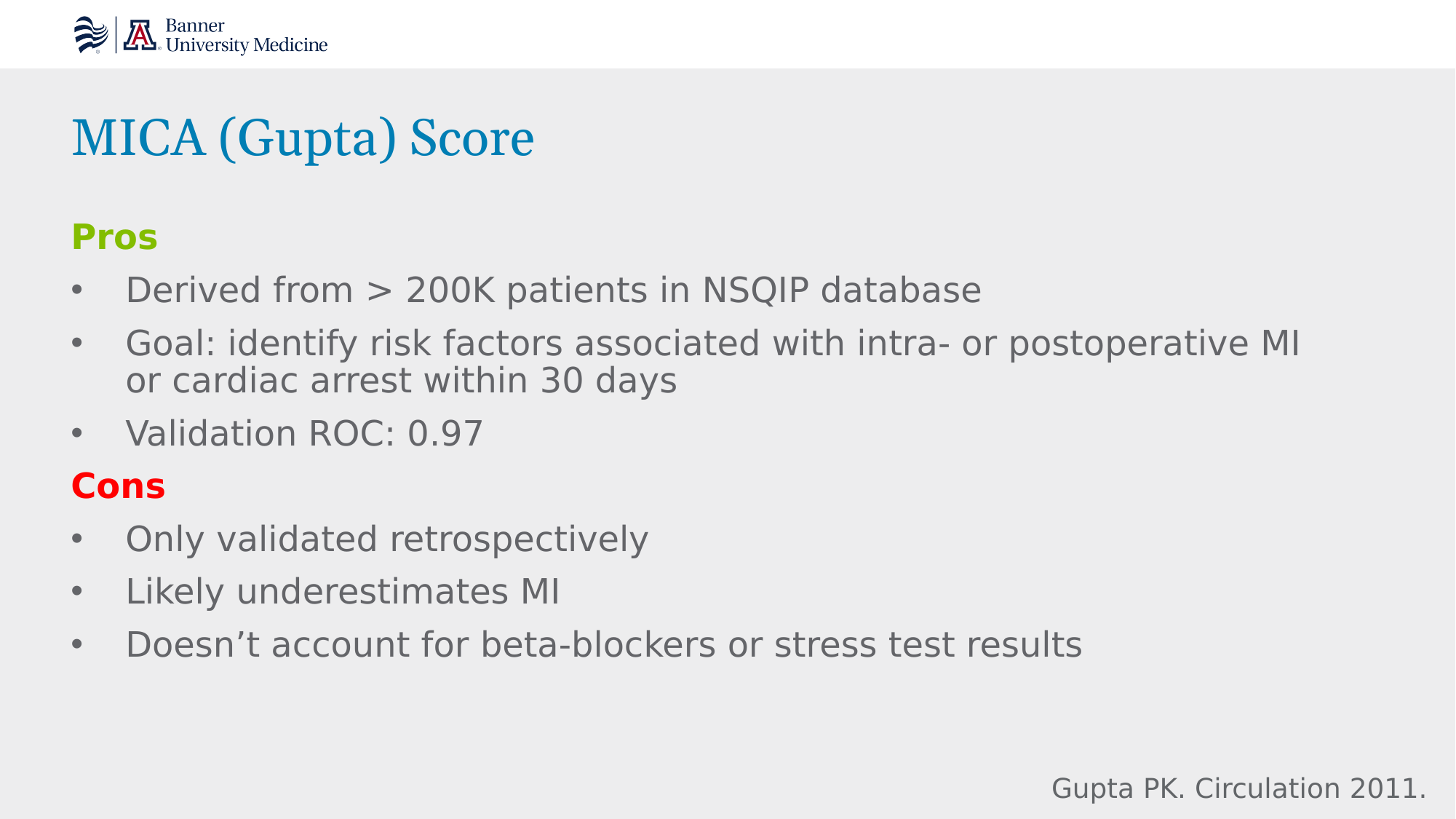

# MICA (Gupta) Score
Pros
Derived from > 200K patients in NSQIP database
Goal: identify risk factors associated with intra- or postoperative MI or cardiac arrest within 30 days
Validation ROC: 0.97
Cons
Only validated retrospectively
Likely underestimates MI
Doesn’t account for beta-blockers or stress test results
Gupta PK. Circulation 2011.